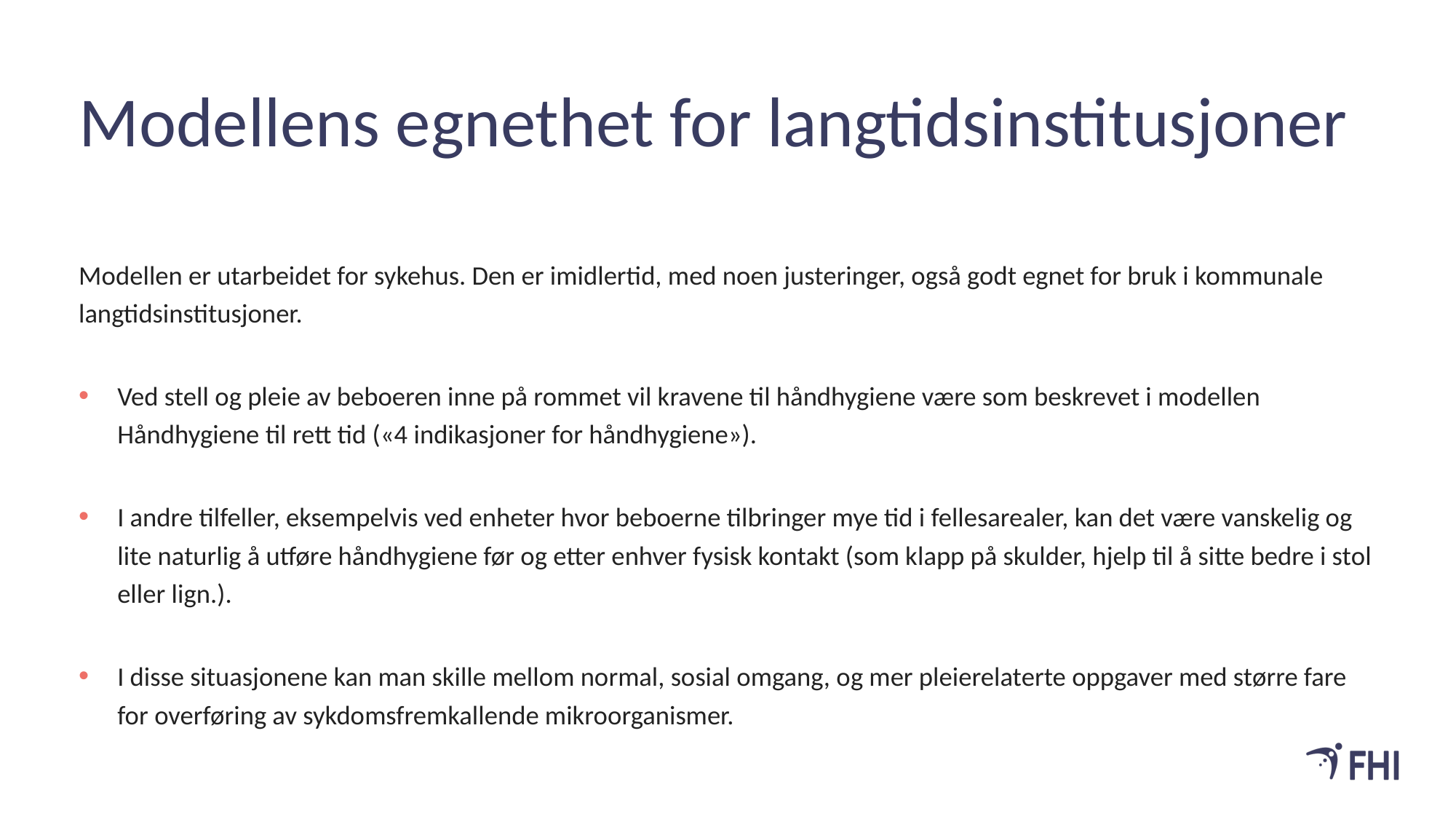

# Modellens egnethet for langtidsinstitusjoner
Modellen er utarbeidet for sykehus. Den er imidlertid, med noen justeringer, også godt egnet for bruk i kommunale langtidsinstitusjoner.

Ved stell og pleie av beboeren inne på rommet vil kravene til håndhygiene være som beskrevet i modellen Håndhygiene til rett tid («4 indikasjoner for håndhygiene»).

I andre tilfeller, eksempelvis ved enheter hvor beboerne tilbringer mye tid i fellesarealer, kan det være vanskelig og lite naturlig å utføre håndhygiene før og etter enhver fysisk kontakt (som klapp på skulder, hjelp til å sitte bedre i stol eller lign.).

I disse situasjonene kan man skille mellom normal, sosial omgang, og mer pleierelaterte oppgaver med større fare for overføring av sykdomsfremkallende mikroorganismer.